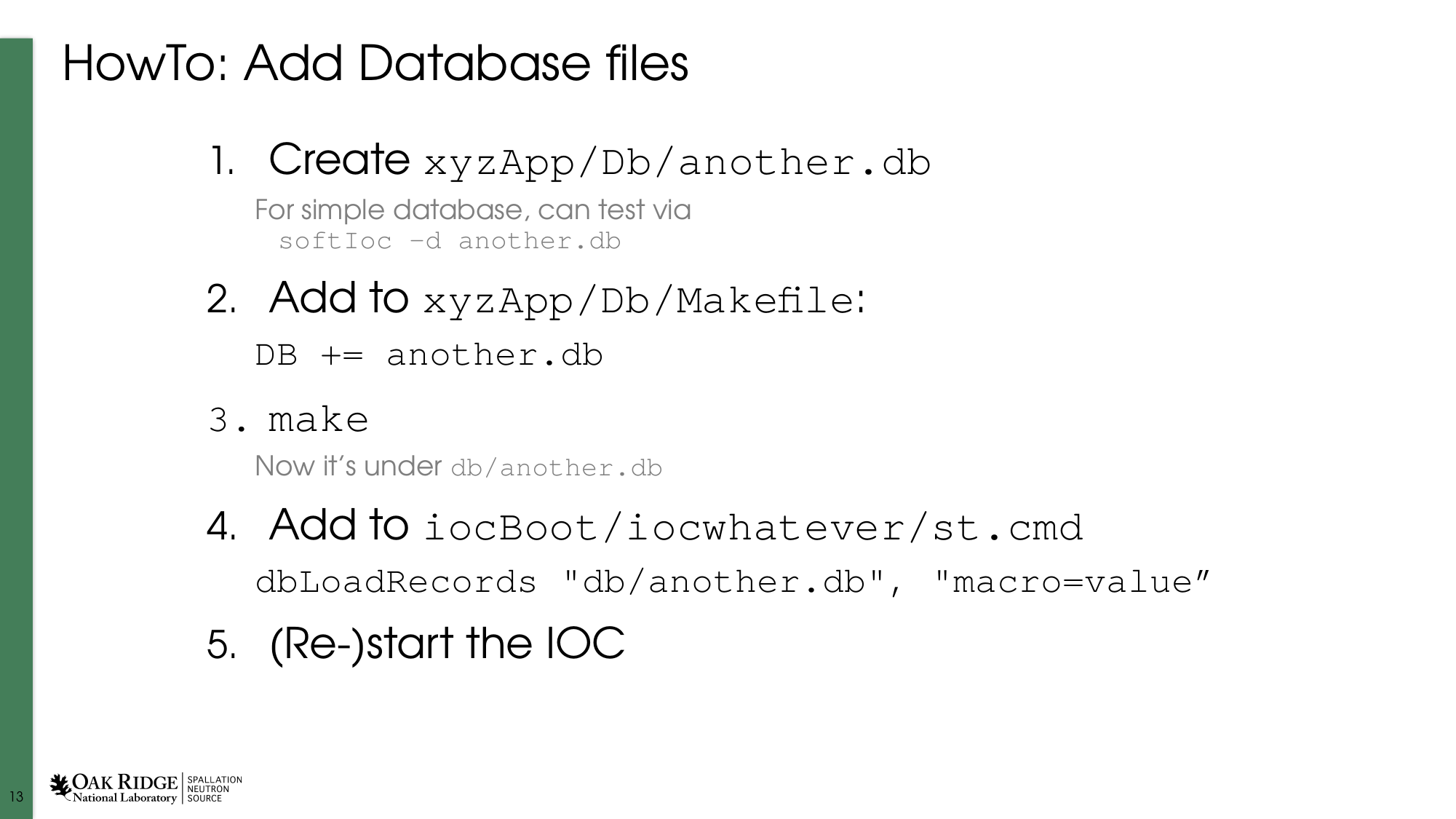

# HowTo: Add Database files
Create xyzApp/Db/another.db
For simple database, can test via
   softIoc –d another.db
Add to xyzApp/Db/Makefile:
DB += another.db
make
Now it’s under db/another.db
Add to iocBoot/iocwhatever/st.cmd
dbLoadRecords "db/another.db", "macro=value”
(Re-)start the IOC